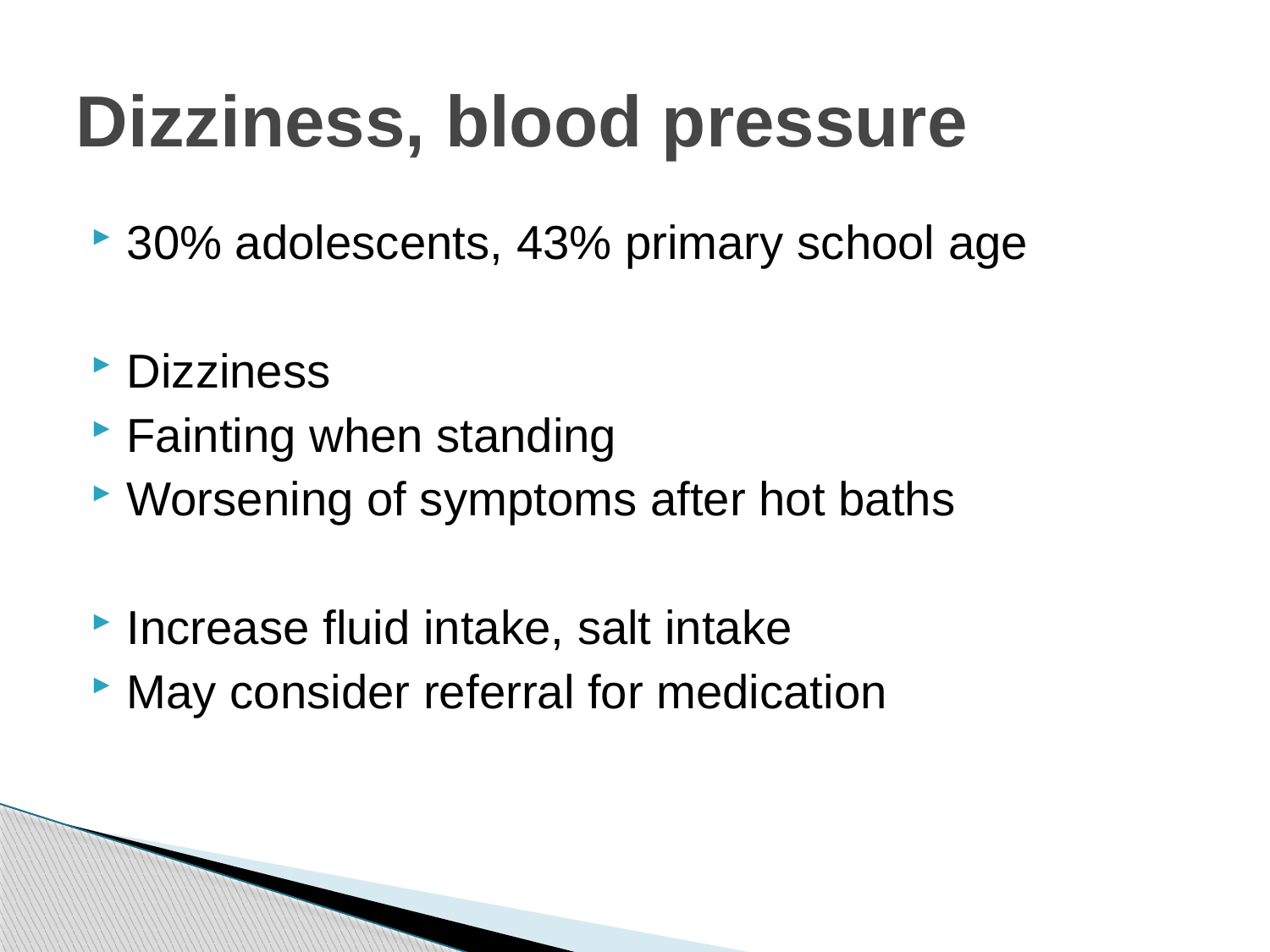

# Dizziness, blood pressure
30% adolescents, 43% primary school age

Dizziness
Fainting when standing
Worsening of symptoms after hot baths

Increase fluid intake, salt intake
May consider referral for medication